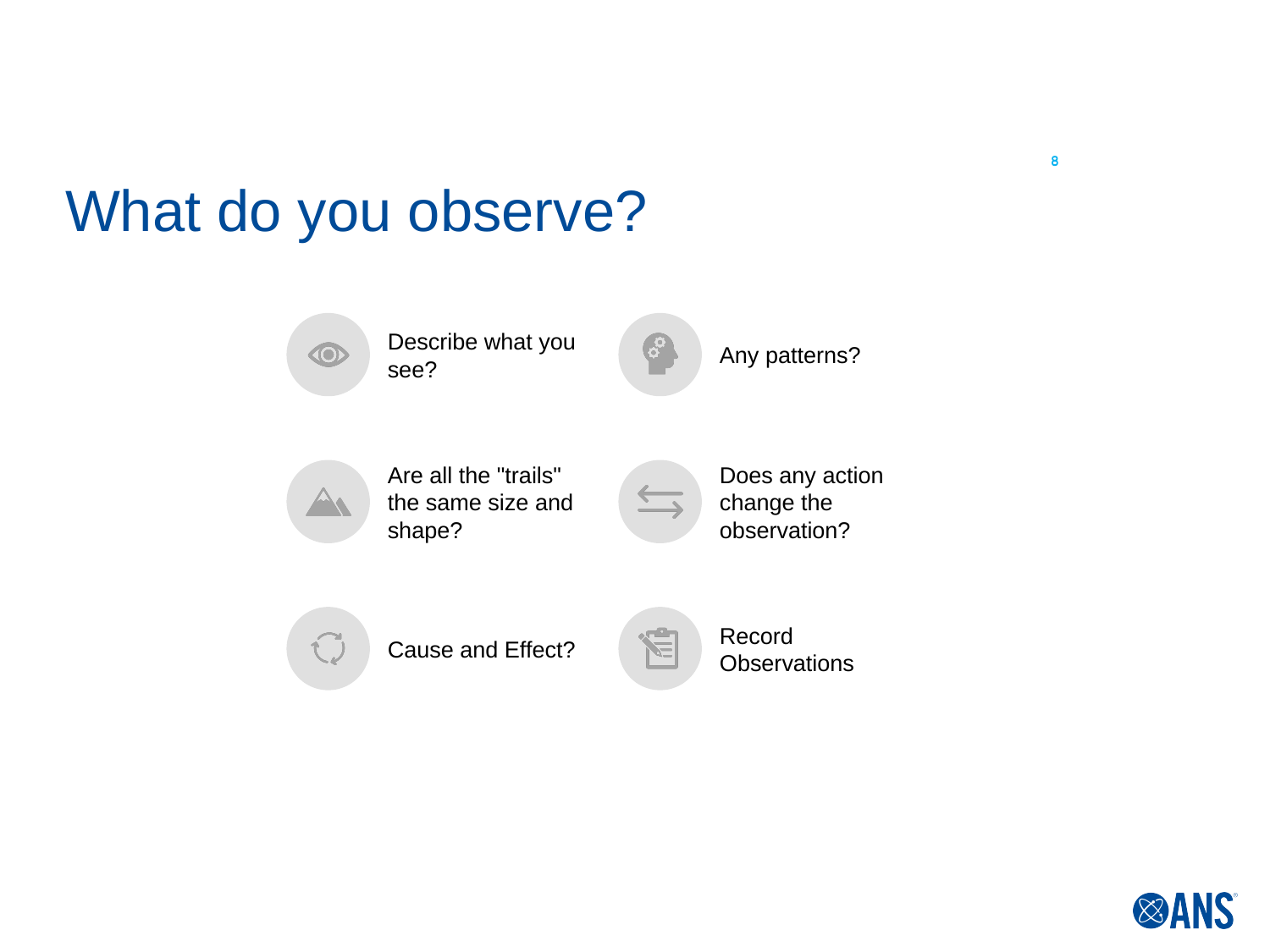

8
8
# What do you observe?
Describe what you see?
Any patterns?
Are all the "trails" the same size and shape?
Does any action change the observation?
Cause and Effect?
Record Observations